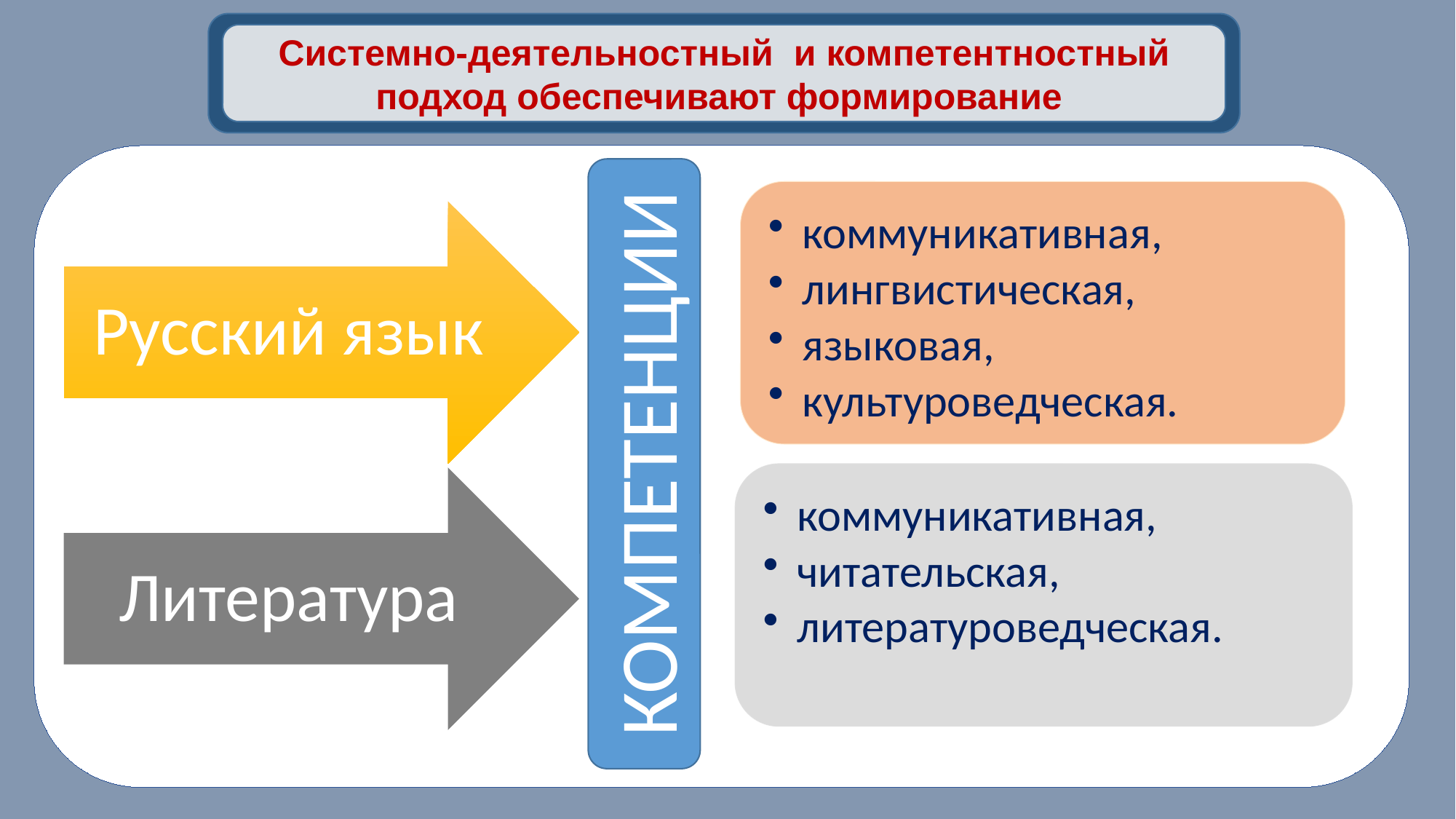

Системно-деятельностный  и компетентностный подход обеспечивают формирование

коммуникативная,
читательская,
литературоведческая.
Литература
коммуникативная,
лингвистическая,
языковая,
культуроведческая.
Русский язык
КОМПЕТЕНЦИИ